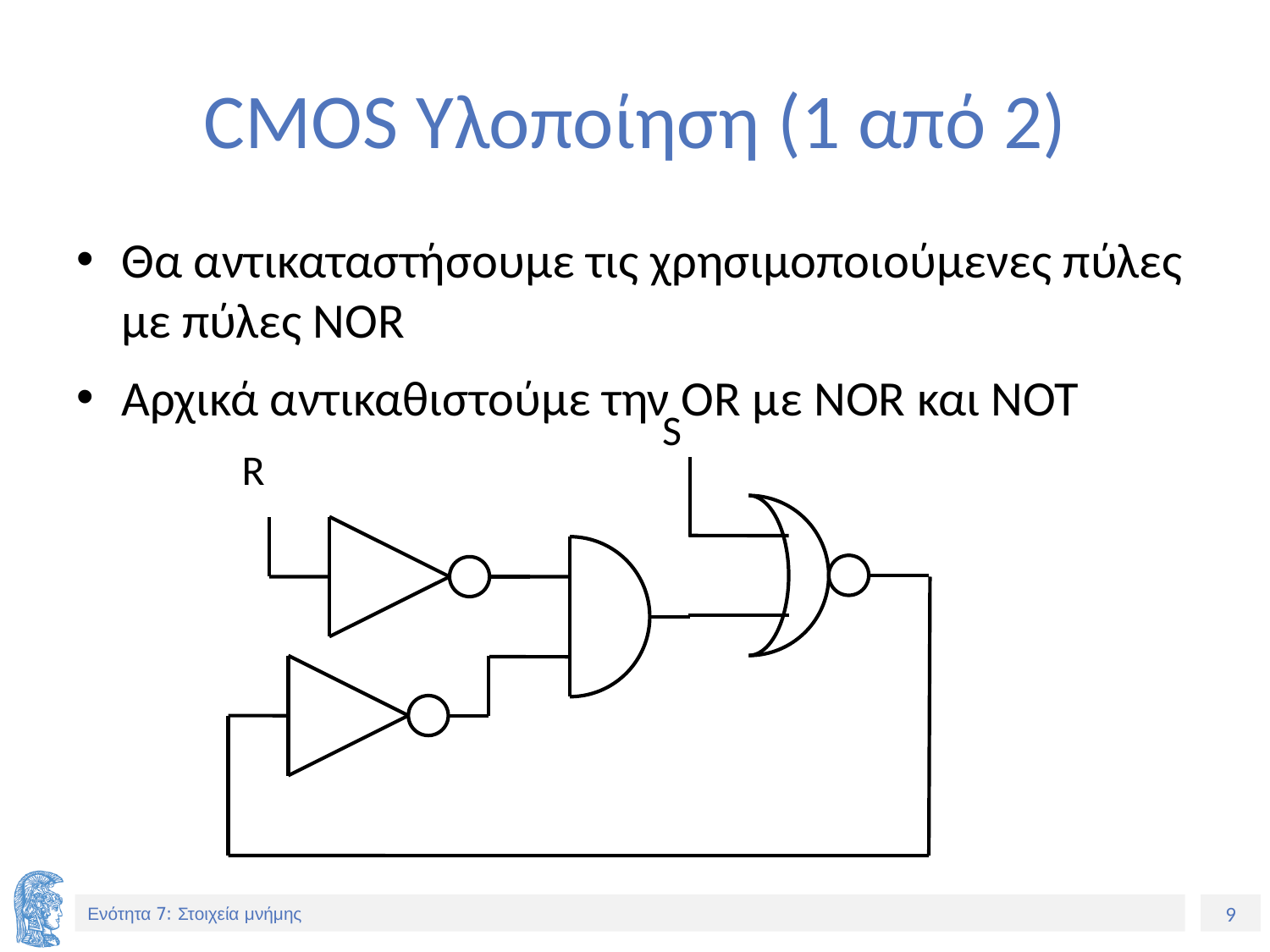

# CMOS Υλοποίηση (1 από 2)
Θα αντικαταστήσουμε τις χρησιμοποιούμενες πύλες με πύλες NOR
Αρχικά αντικαθιστούμε την OR με NOR και NOT
S
R